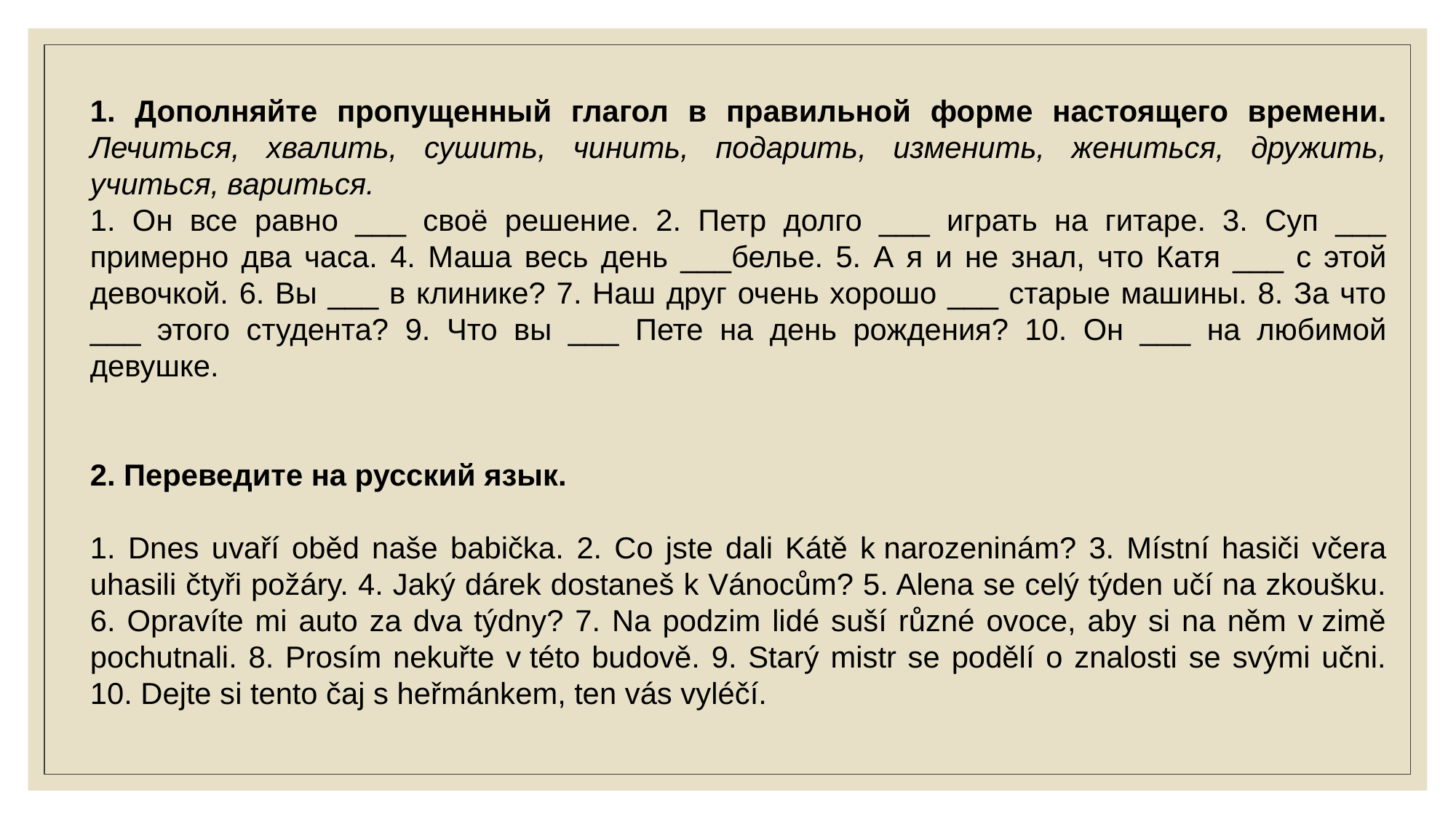

1. Дополняйте пропущенный глагол в правильной форме настоящего времени. Лечиться, хвалить, сушить, чинить, подарить, изменить, жениться, дружить, учиться, вариться.
1. Он все равно ___ своё решение. 2. Петр долго ___ играть на гитаре. 3. Суп ___ примерно два часа. 4. Маша весь день ___белье. 5. А я и не знал, что Катя ___ с этой девочкой. 6. Вы ___ в клинике? 7. Наш друг очень хорошо ___ старые машины. 8. За что ___ этого студента? 9. Что вы ___ Пете на день рождения? 10. Он ___ на любимой девушке.

2. Переведите на русский язык.

1. Dnes uvaří oběd naše babička. 2. Co jste dali Kátě k narozeninám? 3. Místní hasiči včera uhasili čtyři požáry. 4. Jaký dárek dostaneš k Vánocům? 5. Alena se celý týden učí na zkoušku. 6. Opravíte mi auto za dva týdny? 7. Na podzim lidé suší různé ovoce, aby si na něm v zimě pochutnali. 8. Prosím nekuřte v této budově. 9. Starý mistr se podělí o znalosti se svými učni. 10. Dejte si tento čaj s heřmánkem, ten vás vyléčí.